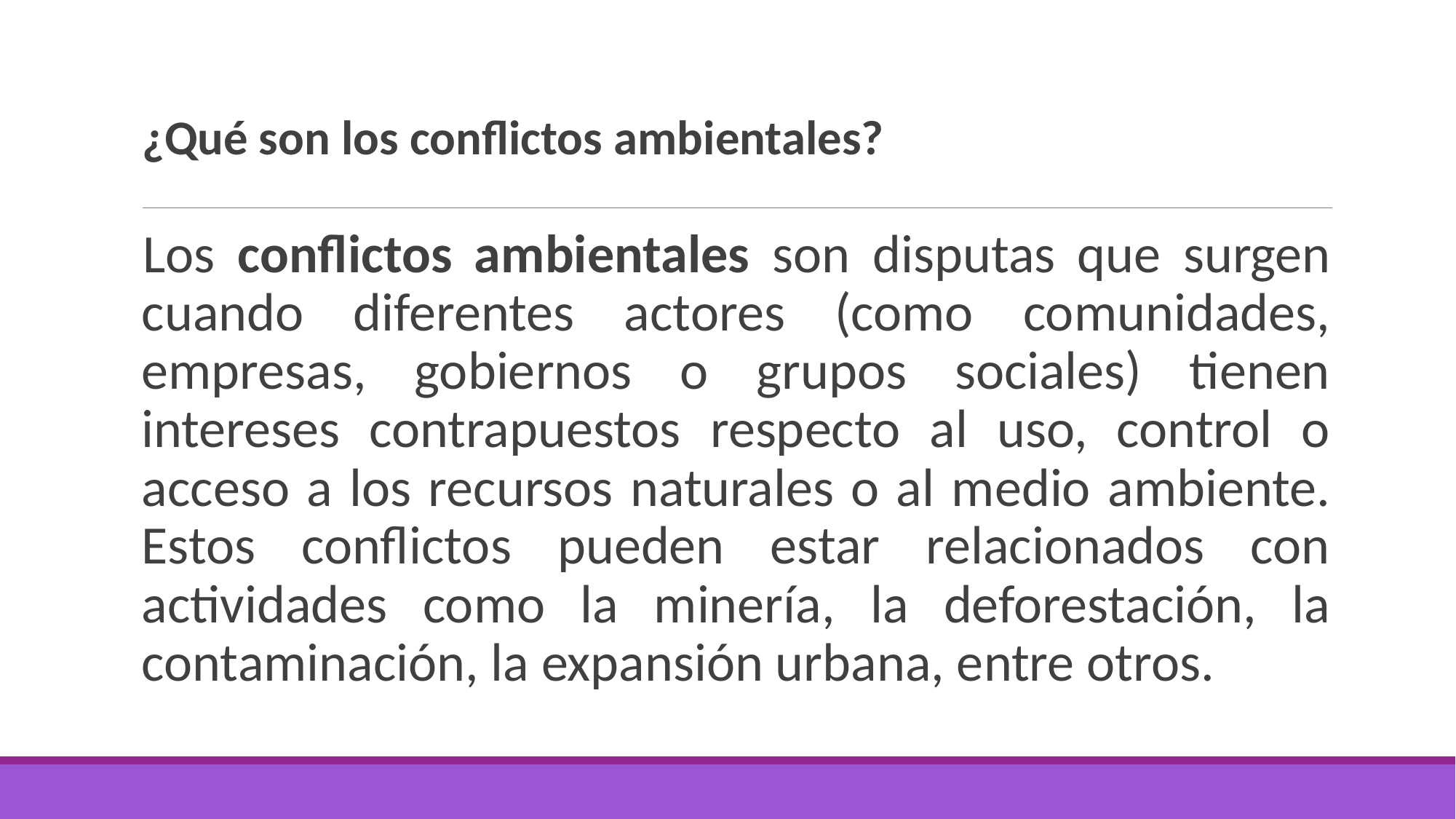

# ¿Qué son los conflictos ambientales?
Los conflictos ambientales son disputas que surgen cuando diferentes actores (como comunidades, empresas, gobiernos o grupos sociales) tienen intereses contrapuestos respecto al uso, control o acceso a los recursos naturales o al medio ambiente. Estos conflictos pueden estar relacionados con actividades como la minería, la deforestación, la contaminación, la expansión urbana, entre otros.